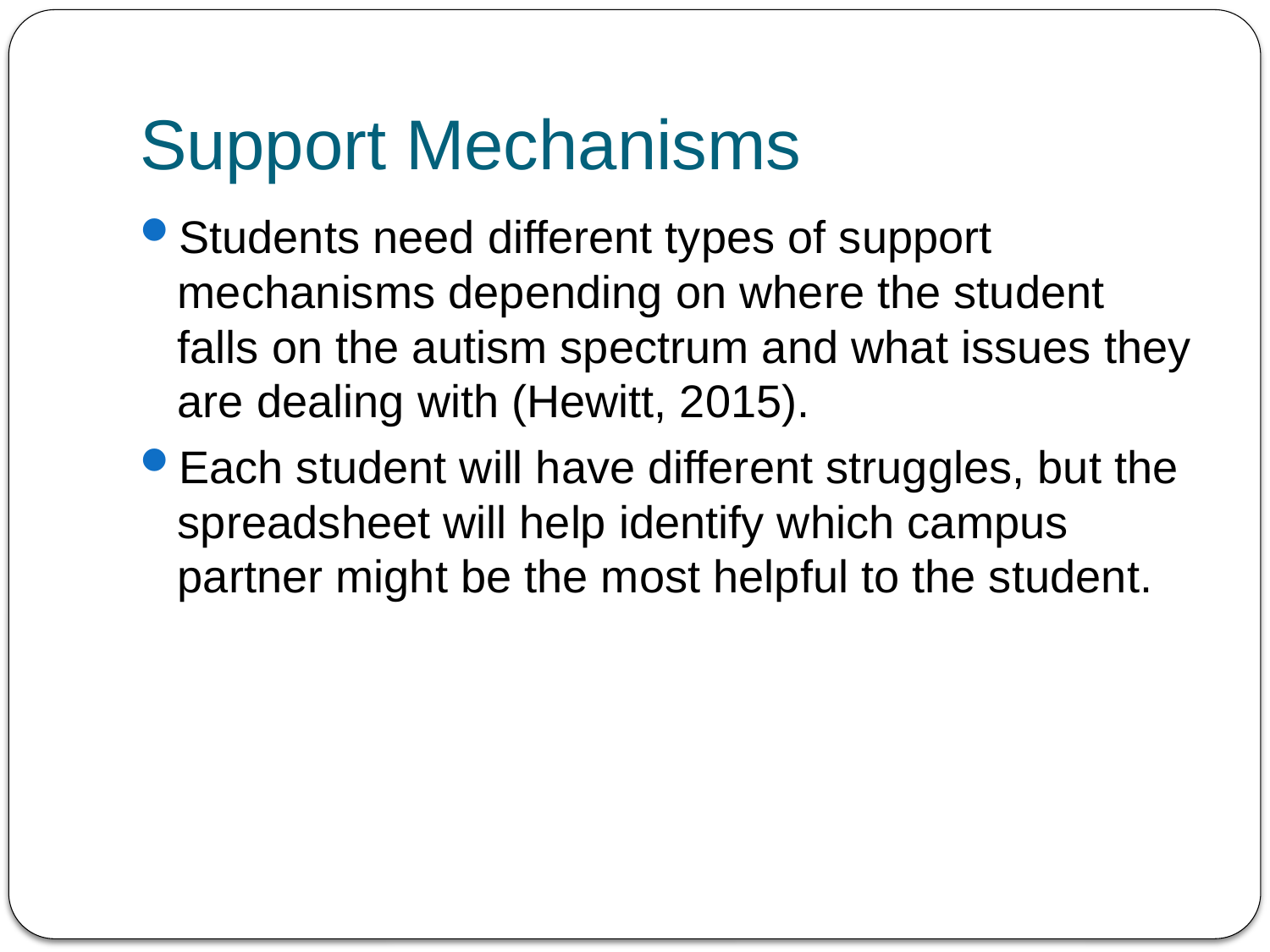

# Support Mechanisms
Students need different types of support mechanisms depending on where the student falls on the autism spectrum and what issues they are dealing with (Hewitt, 2015).
Each student will have different struggles, but the spreadsheet will help identify which campus partner might be the most helpful to the student.